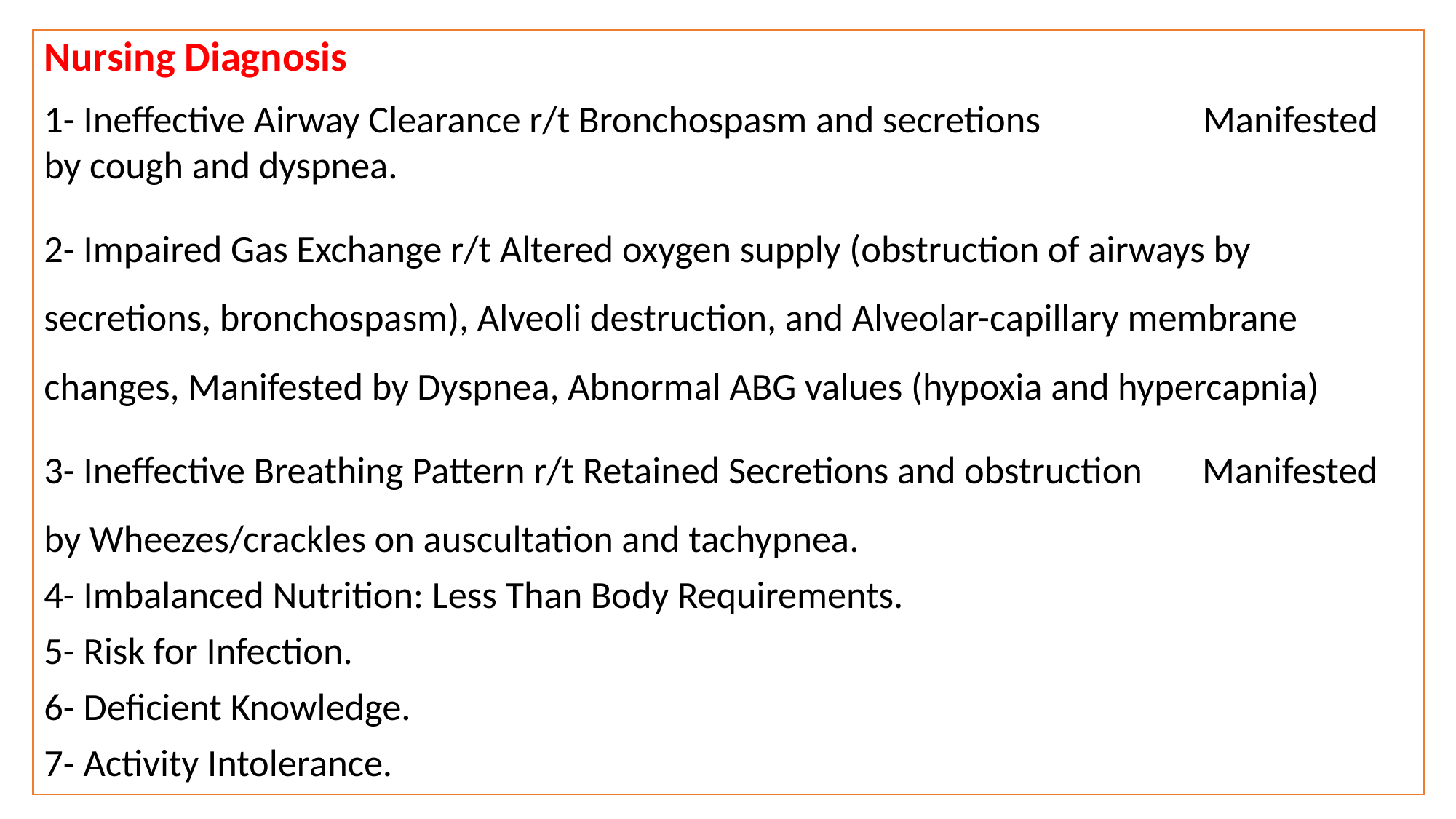

Nursing Diagnosis
1- Ineffective Airway Clearance r/t Bronchospasm and secretions                   Manifested by cough and dyspnea.
2- Impaired Gas Exchange r/t Altered oxygen supply (obstruction of airways by secretions, bronchospasm), Alveoli destruction, and Alveolar-capillary membrane changes, Manifested by Dyspnea, Abnormal ABG values (hypoxia and hypercapnia)
3- Ineffective Breathing Pattern r/t Retained Secretions and obstruction       Manifested by Wheezes/crackles on auscultation and tachypnea.
4- Imbalanced Nutrition: Less Than Body Requirements.
5- Risk for Infection.
6- Deficient Knowledge.
7- Activity Intolerance.